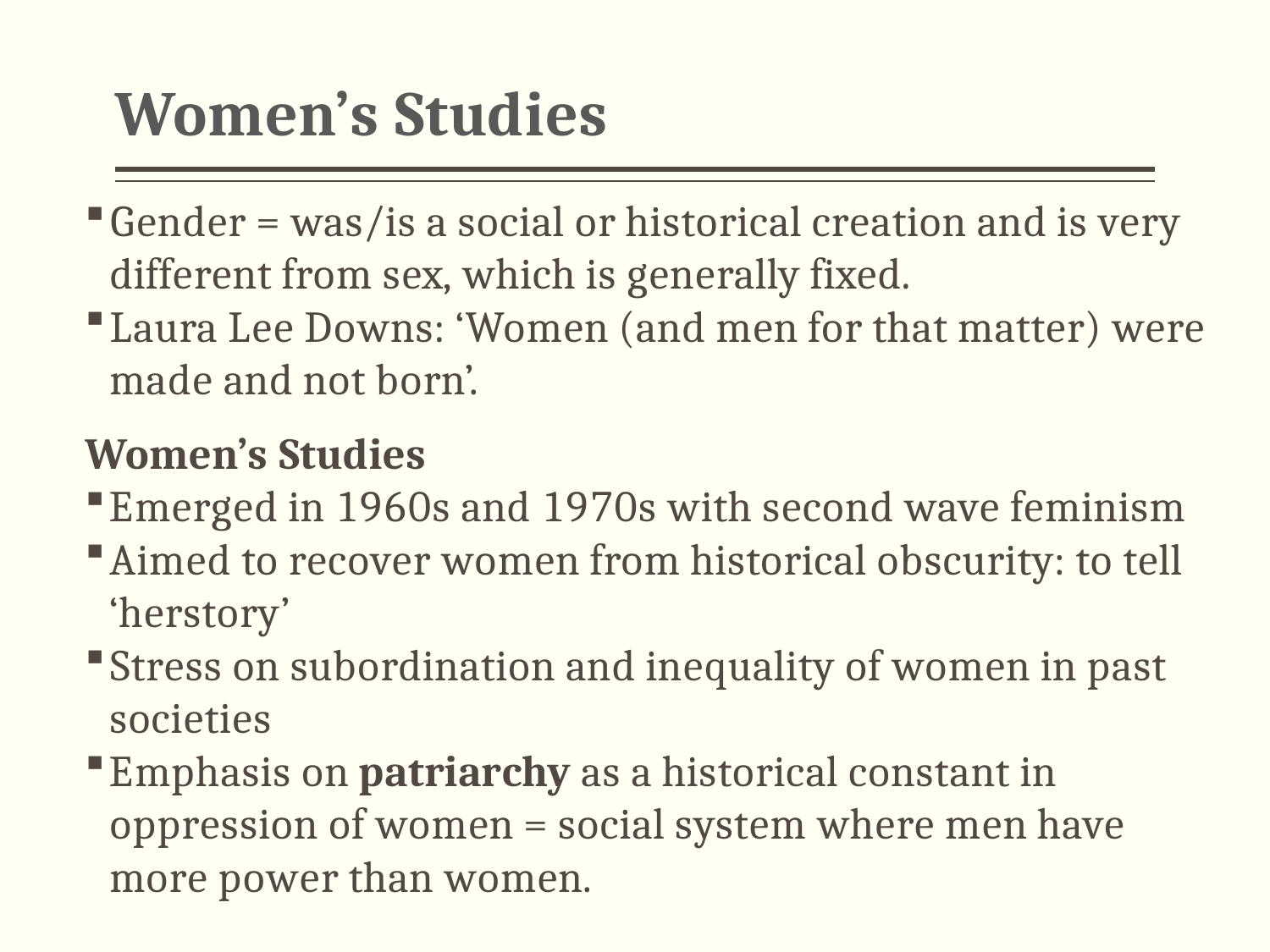

# Women’s Studies
Gender = was/is a social or historical creation and is very different from sex, which is generally fixed.
Laura Lee Downs: ‘Women (and men for that matter) were made and not born’.
Women’s Studies
Emerged in 1960s and 1970s with second wave feminism
Aimed to recover women from historical obscurity: to tell ‘herstory’
Stress on subordination and inequality of women in past societies
Emphasis on patriarchy as a historical constant in oppression of women = social system where men have more power than women.